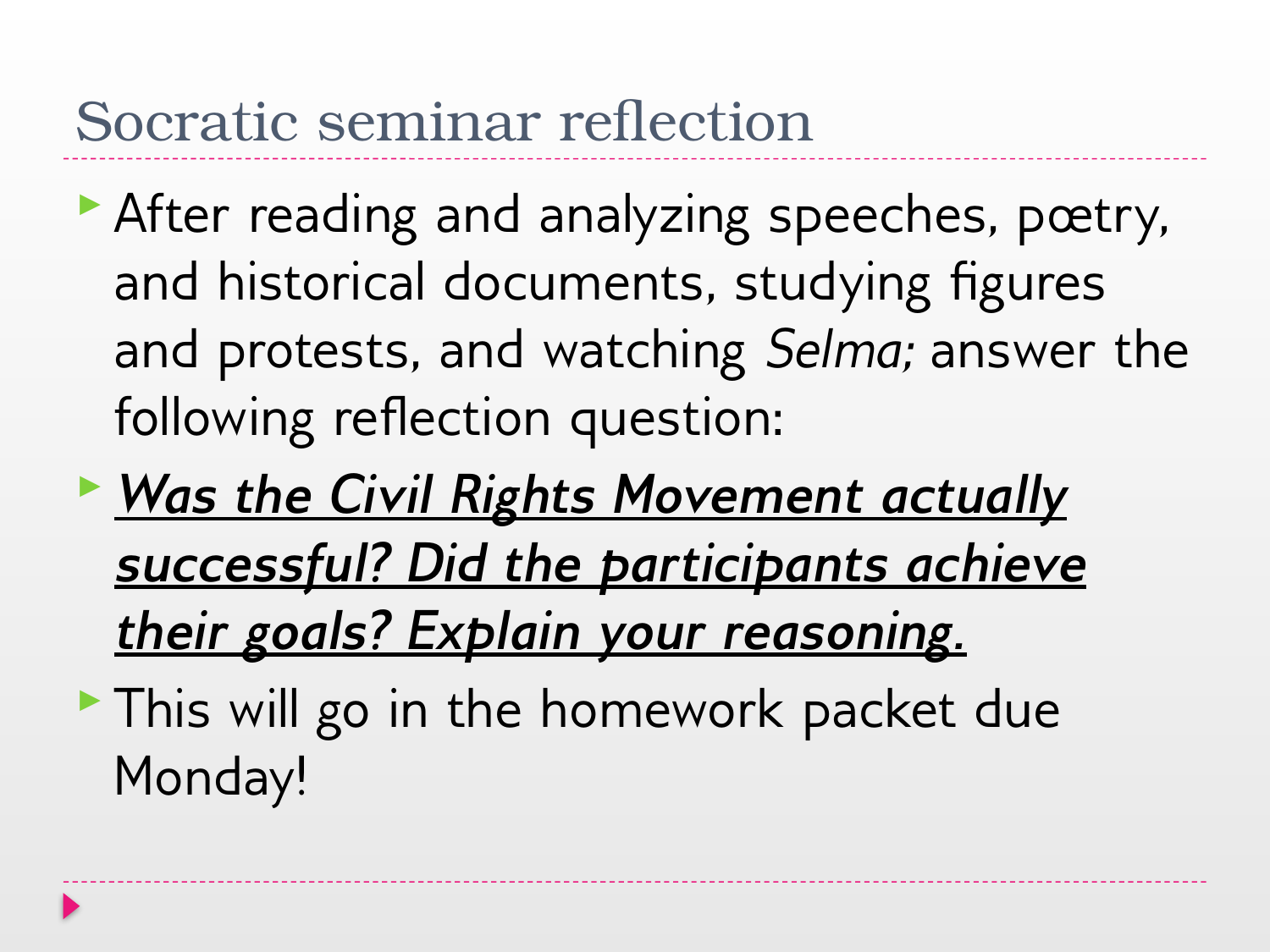

# Socratic seminar reflection
After reading and analyzing speeches, poetry, and historical documents, studying figures and protests, and watching Selma; answer the following reflection question:
Was the Civil Rights Movement actually successful? Did the participants achieve their goals? Explain your reasoning.
This will go in the homework packet due Monday!